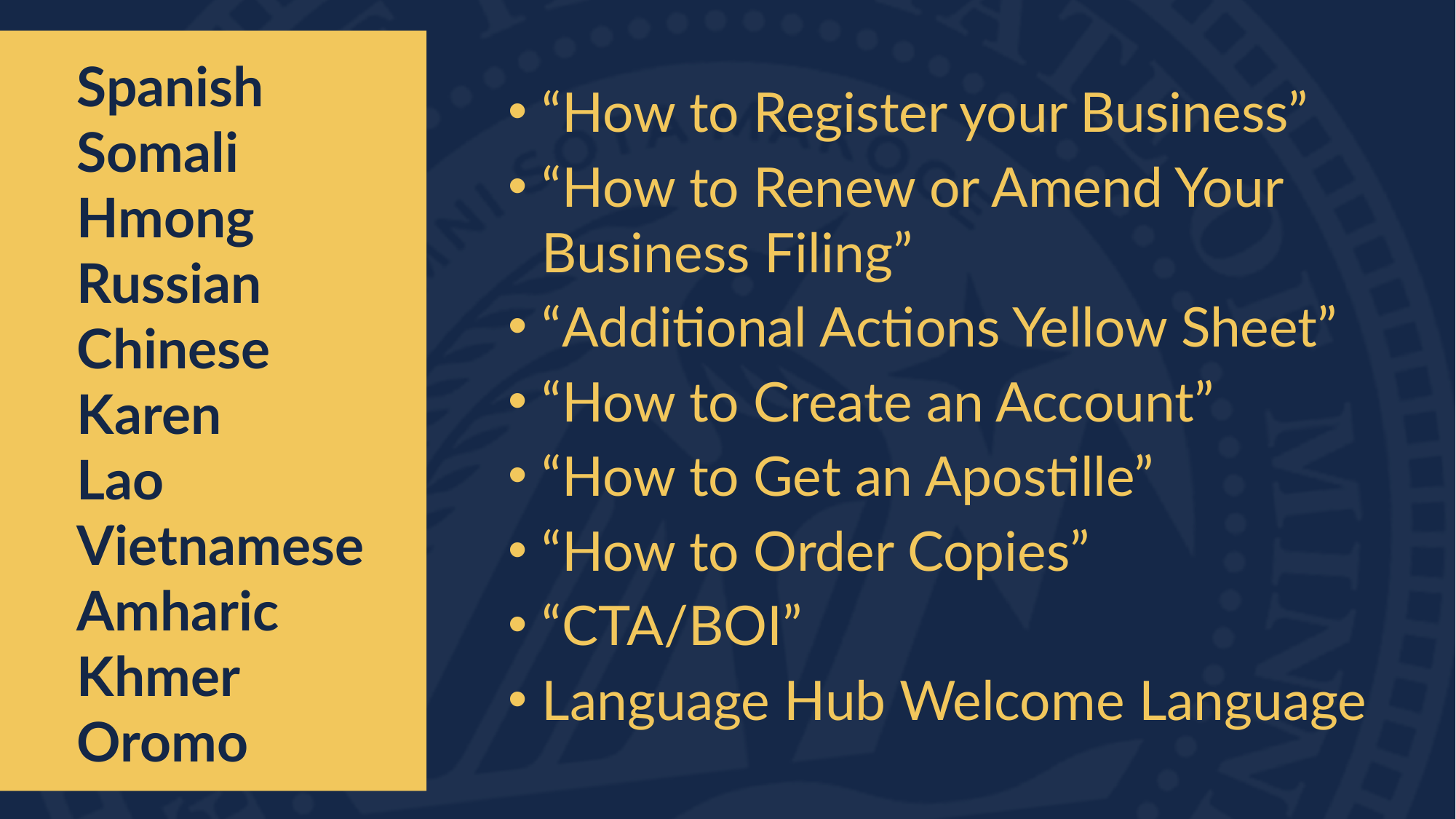

Spanish
Somali
Hmong
Russian
Chinese
Karen
Lao
Vietnamese
Amharic
Khmer
Oromo

“How to Register your Business”
“How to Renew or Amend Your Business Filing”
“Additional Actions Yellow Sheet”
“How to Create an Account”
“How to Get an Apostille”
“How to Order Copies”
“CTA/BOI”
Language Hub Welcome Language